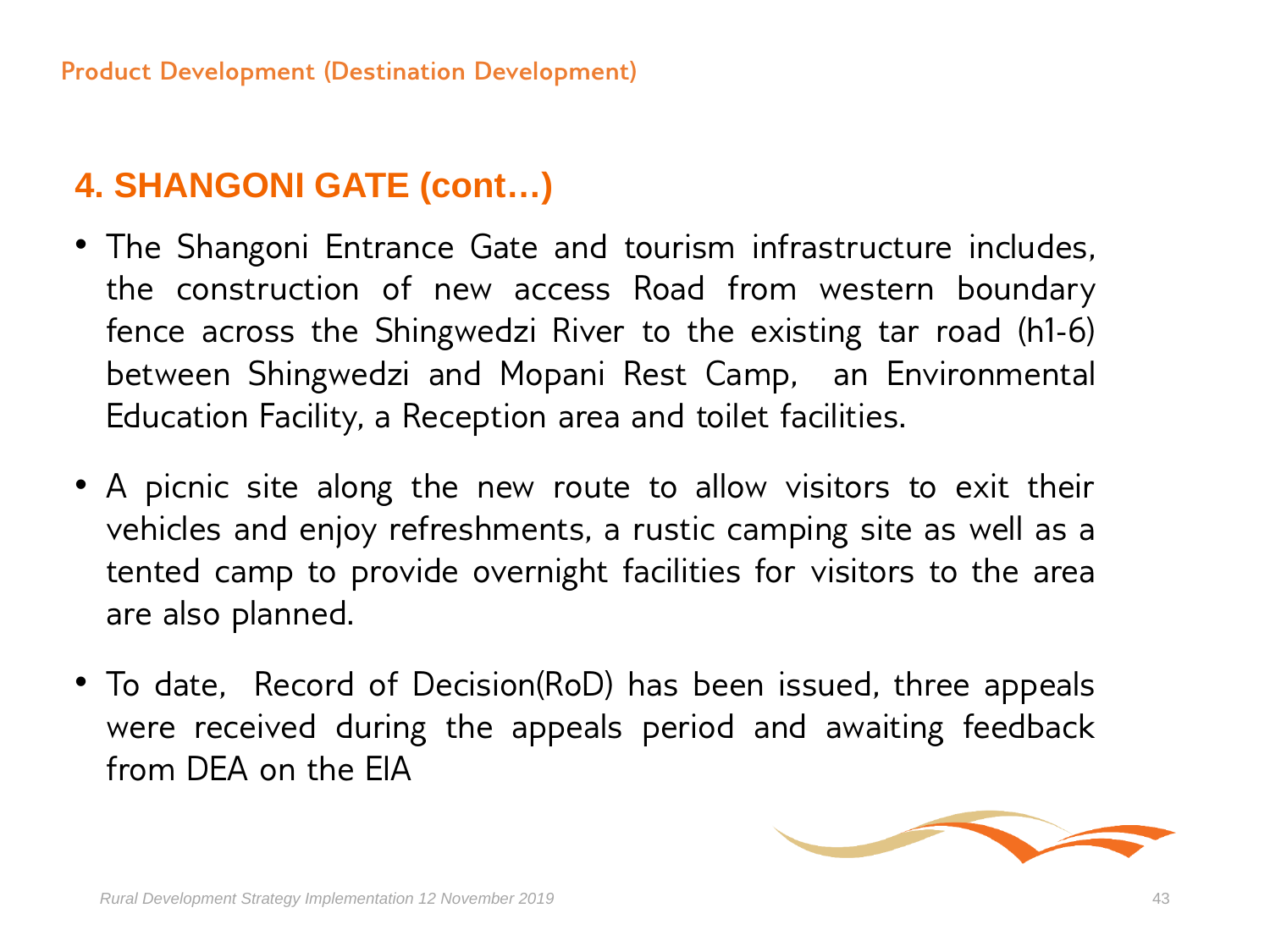

# Product Development (Destination Development)
4. SHANGONI GATE (cont…)
The Shangoni Entrance Gate and tourism infrastructure includes, the construction of new access Road from western boundary fence across the Shingwedzi River to the existing tar road (h1-6) between Shingwedzi and Mopani Rest Camp,  an Environmental Education Facility, a Reception area and toilet facilities.
A picnic site along the new route to allow visitors to exit their vehicles and enjoy refreshments, a rustic camping site as well as a tented camp to provide overnight facilities for visitors to the area are also planned.
To date,  Record of Decision(RoD) has been issued, three appeals were received during the appeals period and awaiting feedback from DEA on the EIA

Rural Development Strategy Implementation 12 November 2019
43